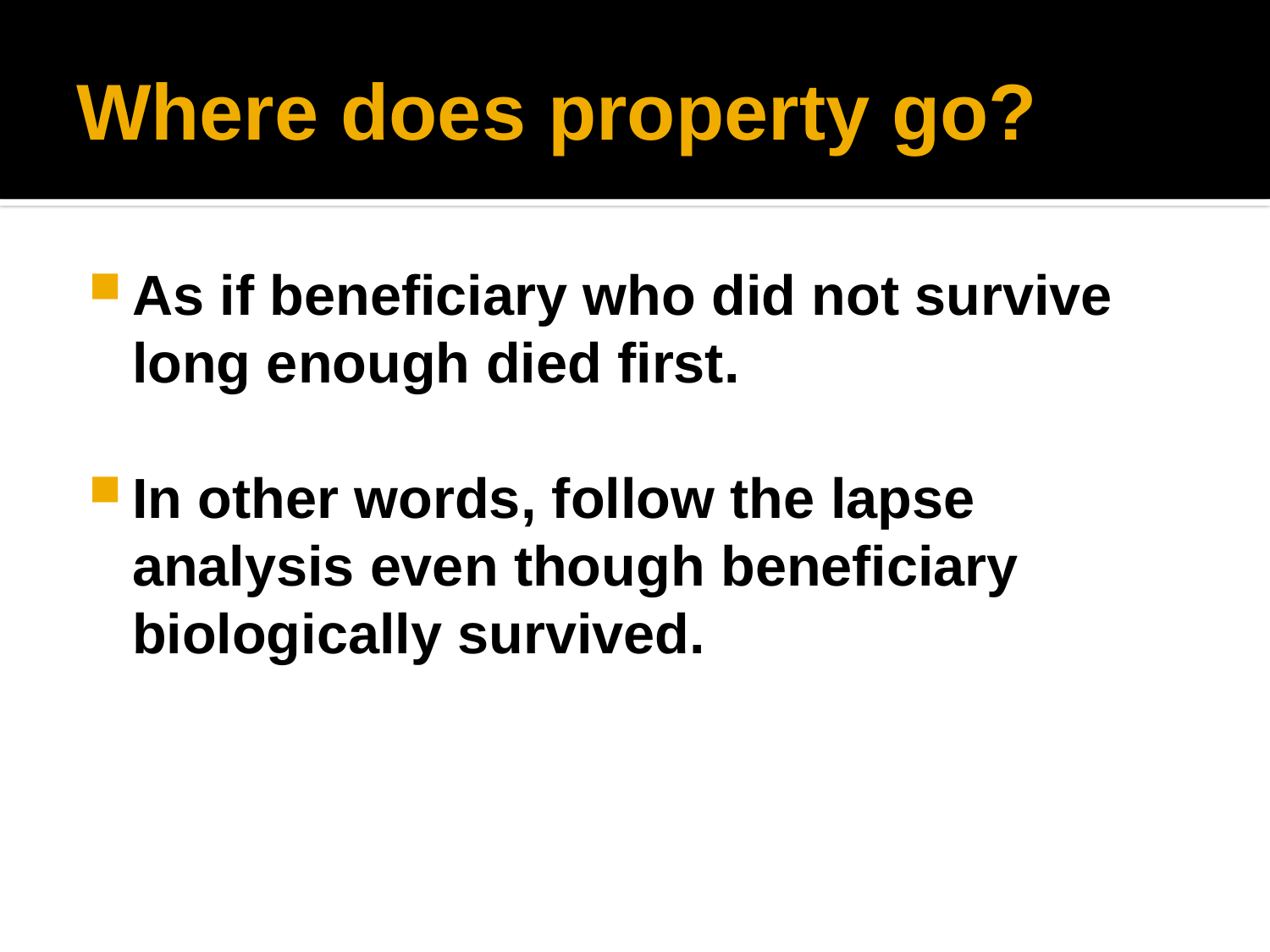

# Where does property go?
As if beneficiary who did not survive long enough died first.

In other words, follow the lapse analysis even though beneficiary biologically survived.